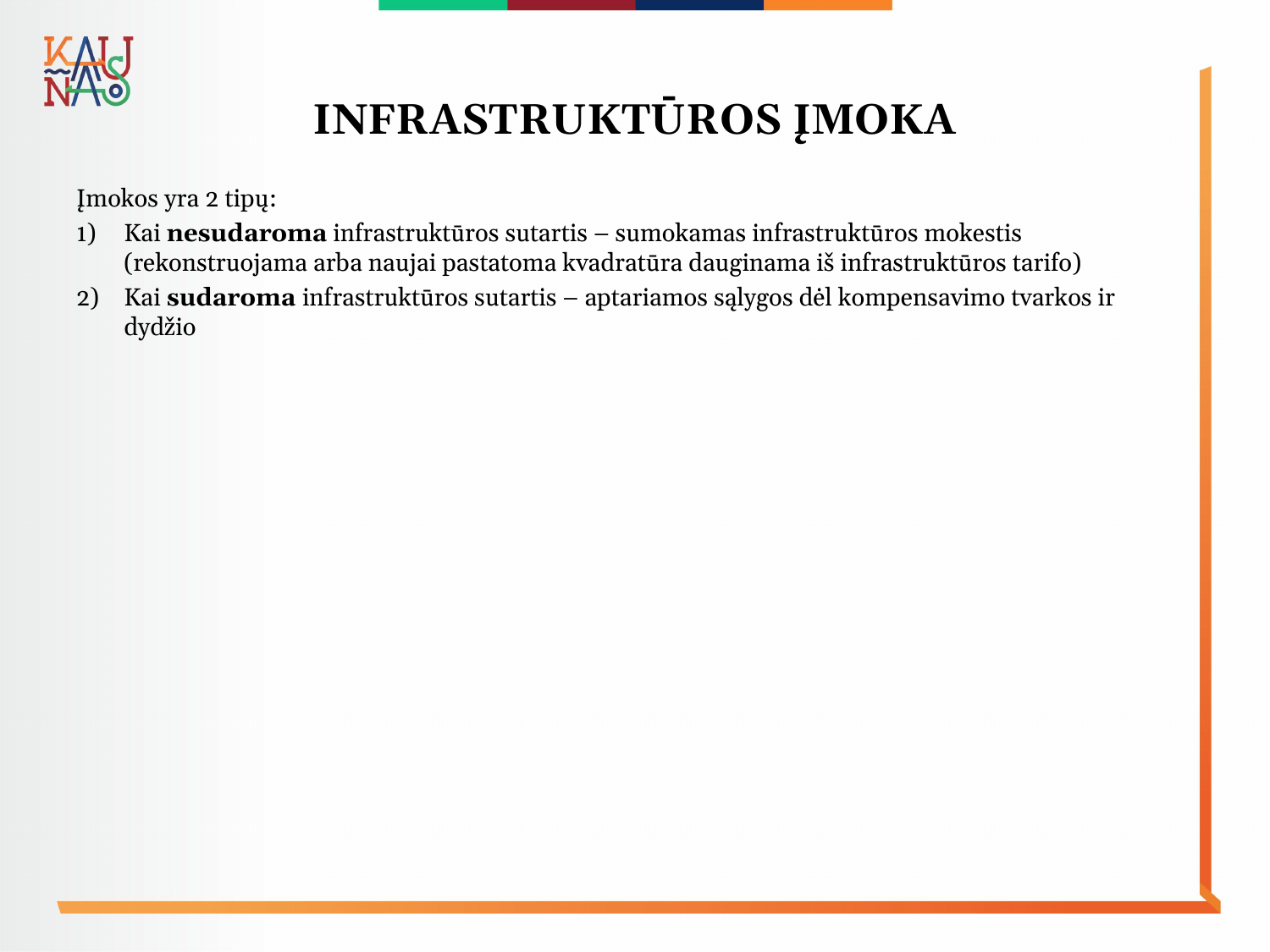

# INFRASTRUKTŪROS ĮMOKA
Įmokos yra 2 tipų:
Kai nesudaroma infrastruktūros sutartis – sumokamas infrastruktūros mokestis (rekonstruojama arba naujai pastatoma kvadratūra dauginama iš infrastruktūros tarifo)
Kai sudaroma infrastruktūros sutartis – aptariamos sąlygos dėl kompensavimo tvarkos ir dydžio